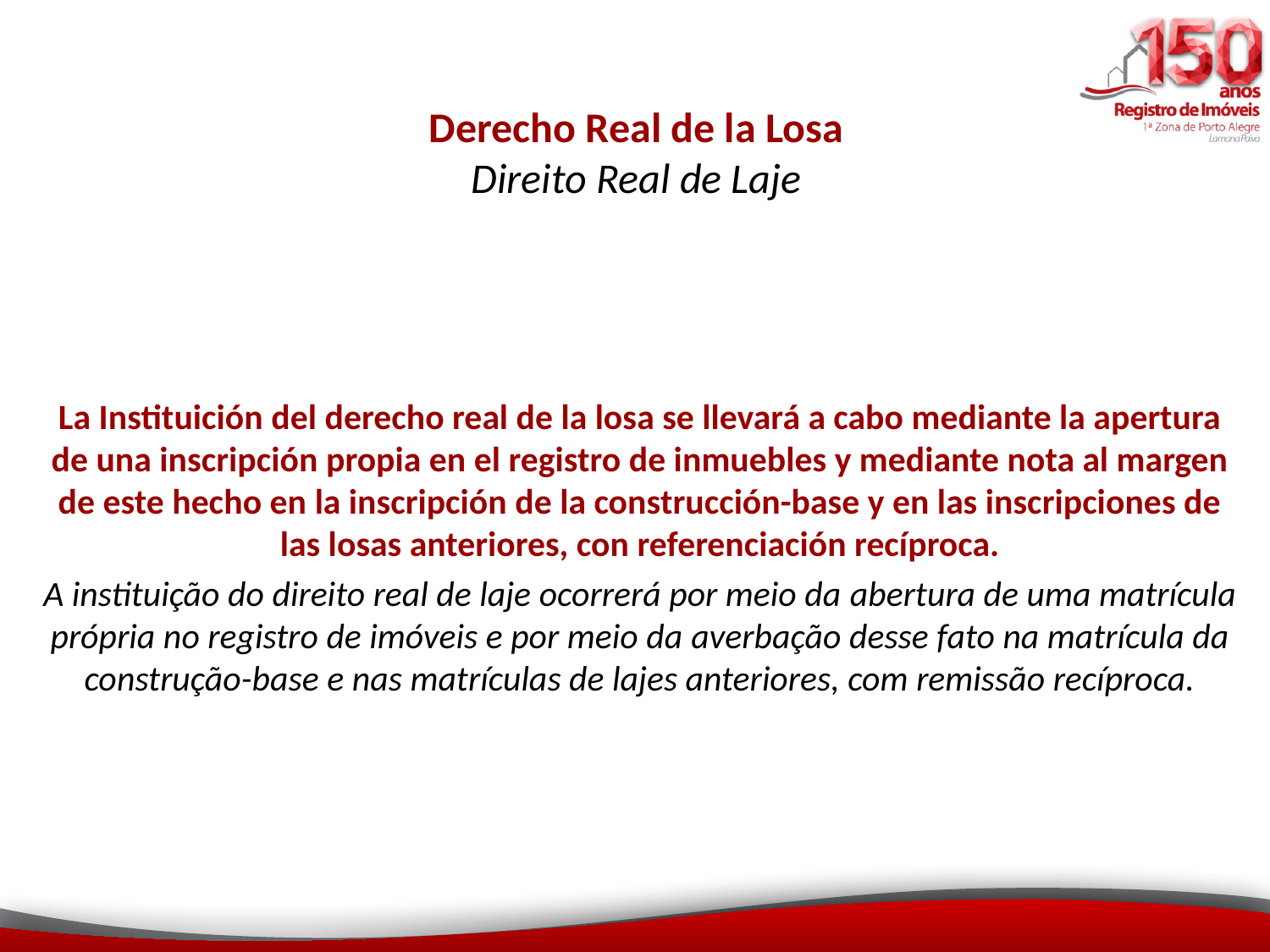

# Derecho Real de la Losa Direito Real de Laje

La Instituición del derecho real de la losa se llevará a cabo mediante la apertura de una inscripción propia en el registro de inmuebles y mediante nota al margen de este hecho en la inscripción de la construcción-base y en las inscripciones de las losas anteriores, con referenciación recíproca.
A instituição do direito real de laje ocorrerá por meio da abertura de uma matrícula própria no registro de imóveis e por meio da averbação desse fato na matrícula da construção-base e nas matrículas de lajes anteriores, com remissão recíproca.